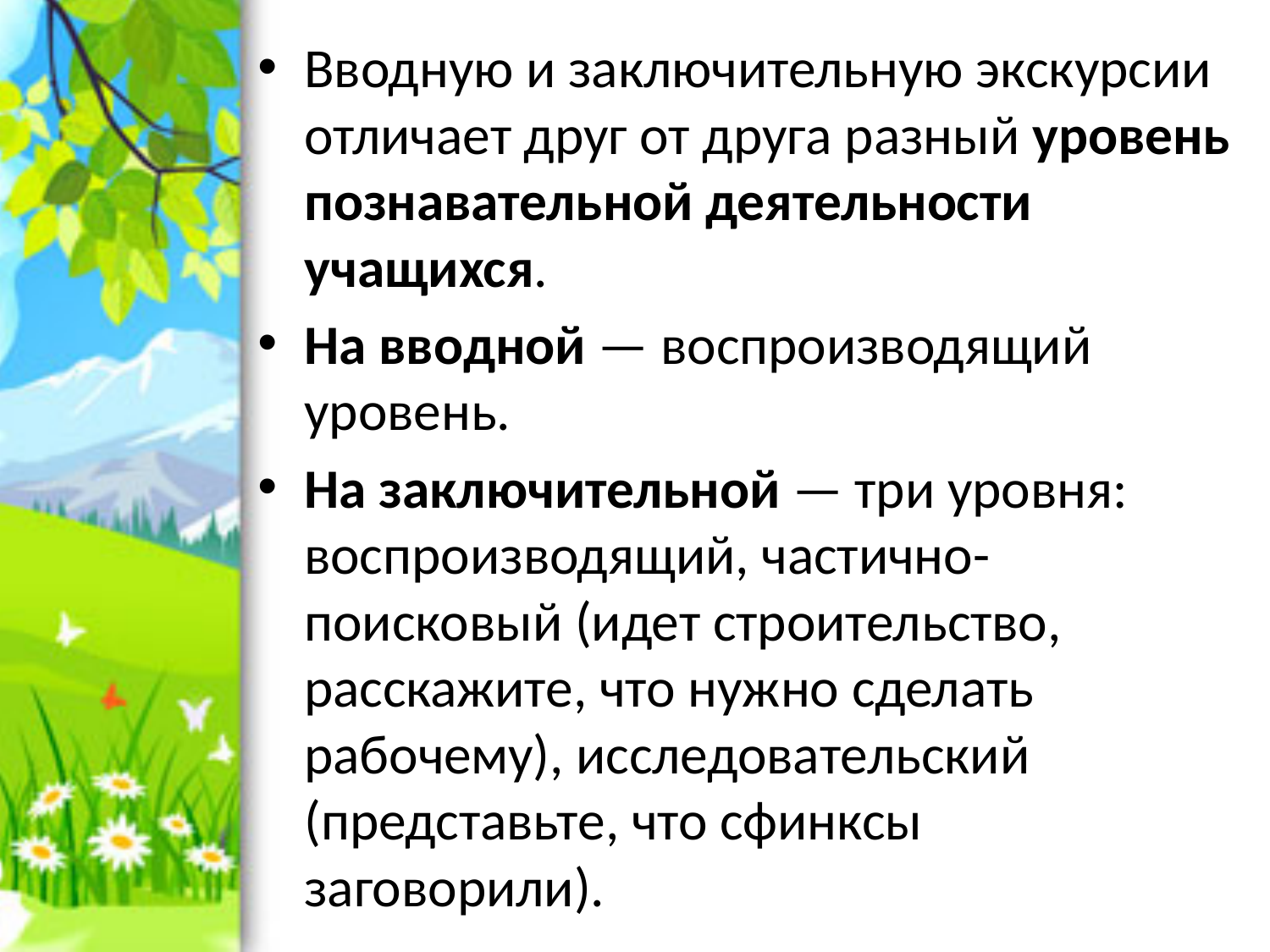

Вводную и заключительную экскурсии отличает друг от друга разный уровень познавательной деятельности учащихся.
На вводной — воспроизводящий уровень.
На заключительной — три уровня: воспроизводящий, частично-поисковый (идет строительство, расскажите, что нужно сделать рабочему), исследовательский (представьте, что сфинксы заговорили).